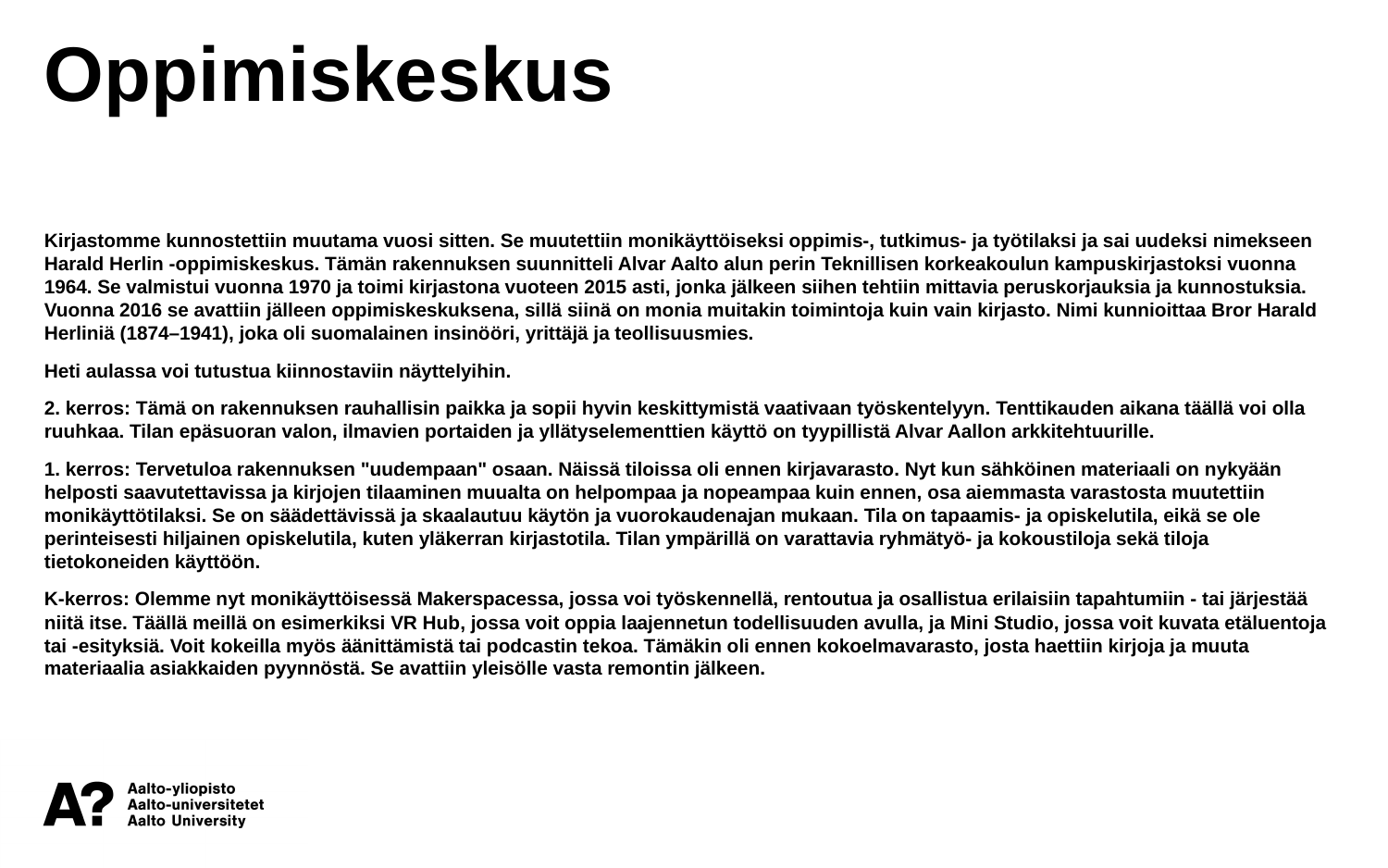

Oppimiskeskus
Kirjastomme kunnostettiin muutama vuosi sitten. Se muutettiin monikäyttöiseksi oppimis-, tutkimus- ja työtilaksi ja sai uudeksi nimekseen Harald Herlin -oppimiskeskus. Tämän rakennuksen suunnitteli Alvar Aalto alun perin Teknillisen korkeakoulun kampuskirjastoksi vuonna 1964. Se valmistui vuonna 1970 ja toimi kirjastona vuoteen 2015 asti, jonka jälkeen siihen tehtiin mittavia peruskorjauksia ja kunnostuksia. Vuonna 2016 se avattiin jälleen oppimiskeskuksena, sillä siinä on monia muitakin toimintoja kuin vain kirjasto. Nimi kunnioittaa Bror Harald Herliniä (1874–1941), joka oli suomalainen insinööri, yrittäjä ja teollisuusmies.
Heti aulassa voi tutustua kiinnostaviin näyttelyihin.
2. kerros: Tämä on rakennuksen rauhallisin paikka ja sopii hyvin keskittymistä vaativaan työskentelyyn. Tenttikauden aikana täällä voi olla ruuhkaa. Tilan epäsuoran valon, ilmavien portaiden ja yllätyselementtien käyttö on tyypillistä Alvar Aallon arkkitehtuurille.
1. kerros: Tervetuloa rakennuksen "uudempaan" osaan. Näissä tiloissa oli ennen kirjavarasto. Nyt kun sähköinen materiaali on nykyään helposti saavutettavissa ja kirjojen tilaaminen muualta on helpompaa ja nopeampaa kuin ennen, osa aiemmasta varastosta muutettiin monikäyttötilaksi. Se on säädettävissä ja skaalautuu käytön ja vuorokaudenajan mukaan. Tila on tapaamis- ja opiskelutila, eikä se ole perinteisesti hiljainen opiskelutila, kuten yläkerran kirjastotila. Tilan ympärillä on varattavia ryhmätyö- ja kokoustiloja sekä tiloja tietokoneiden käyttöön.
K-kerros: Olemme nyt monikäyttöisessä Makerspacessa, jossa voi työskennellä, rentoutua ja osallistua erilaisiin tapahtumiin - tai järjestää niitä itse. Täällä meillä on esimerkiksi VR Hub, jossa voit oppia laajennetun todellisuuden avulla, ja Mini Studio, jossa voit kuvata etäluentoja tai -esityksiä. Voit kokeilla myös äänittämistä tai podcastin tekoa. Tämäkin oli ennen kokoelmavarasto, josta haettiin kirjoja ja muuta materiaalia asiakkaiden pyynnöstä. Se avattiin yleisölle vasta remontin jälkeen.